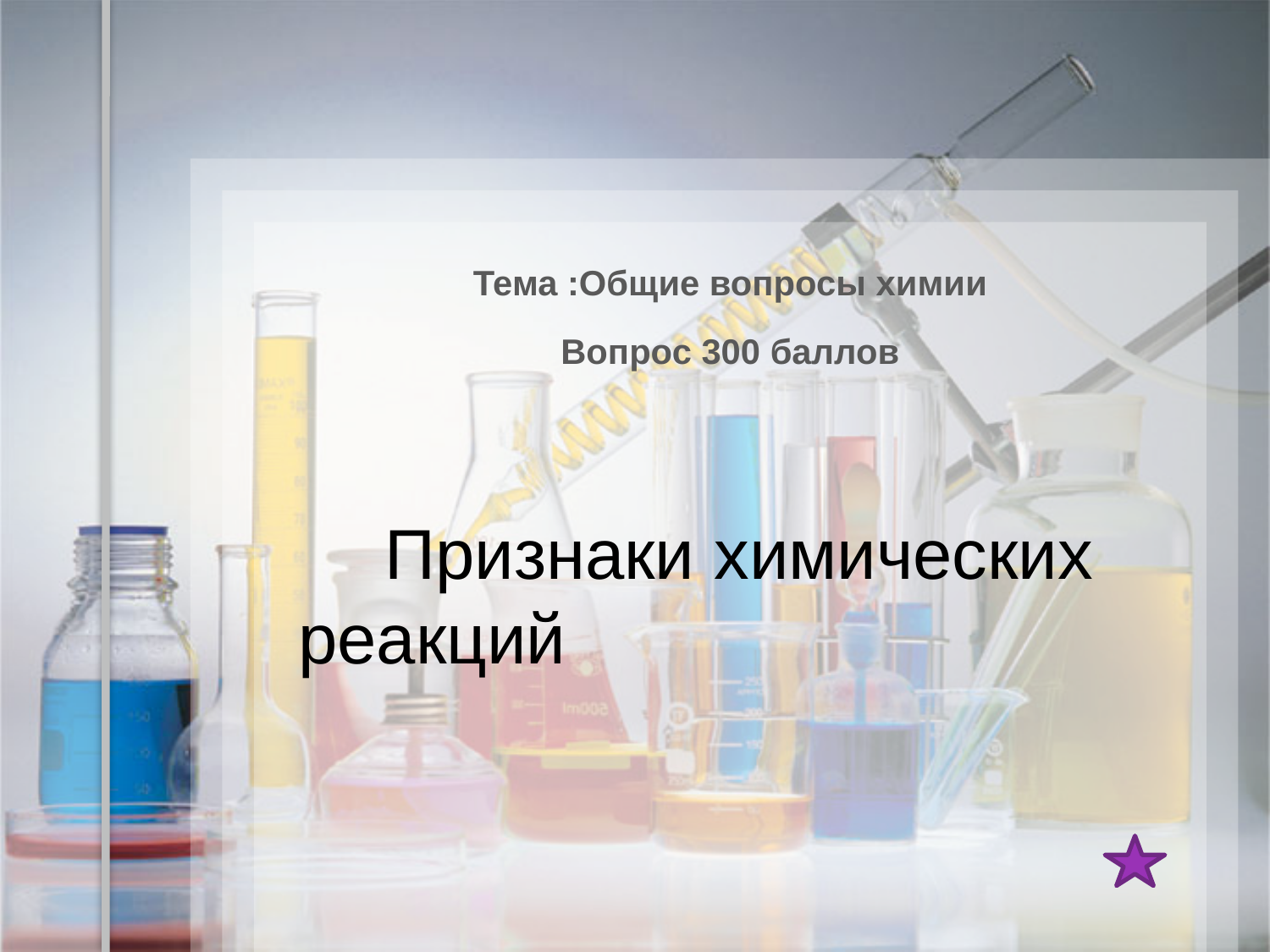

Тема :Общие вопросы химии
Вопрос 300 баллов

Признаки химических реакций
#